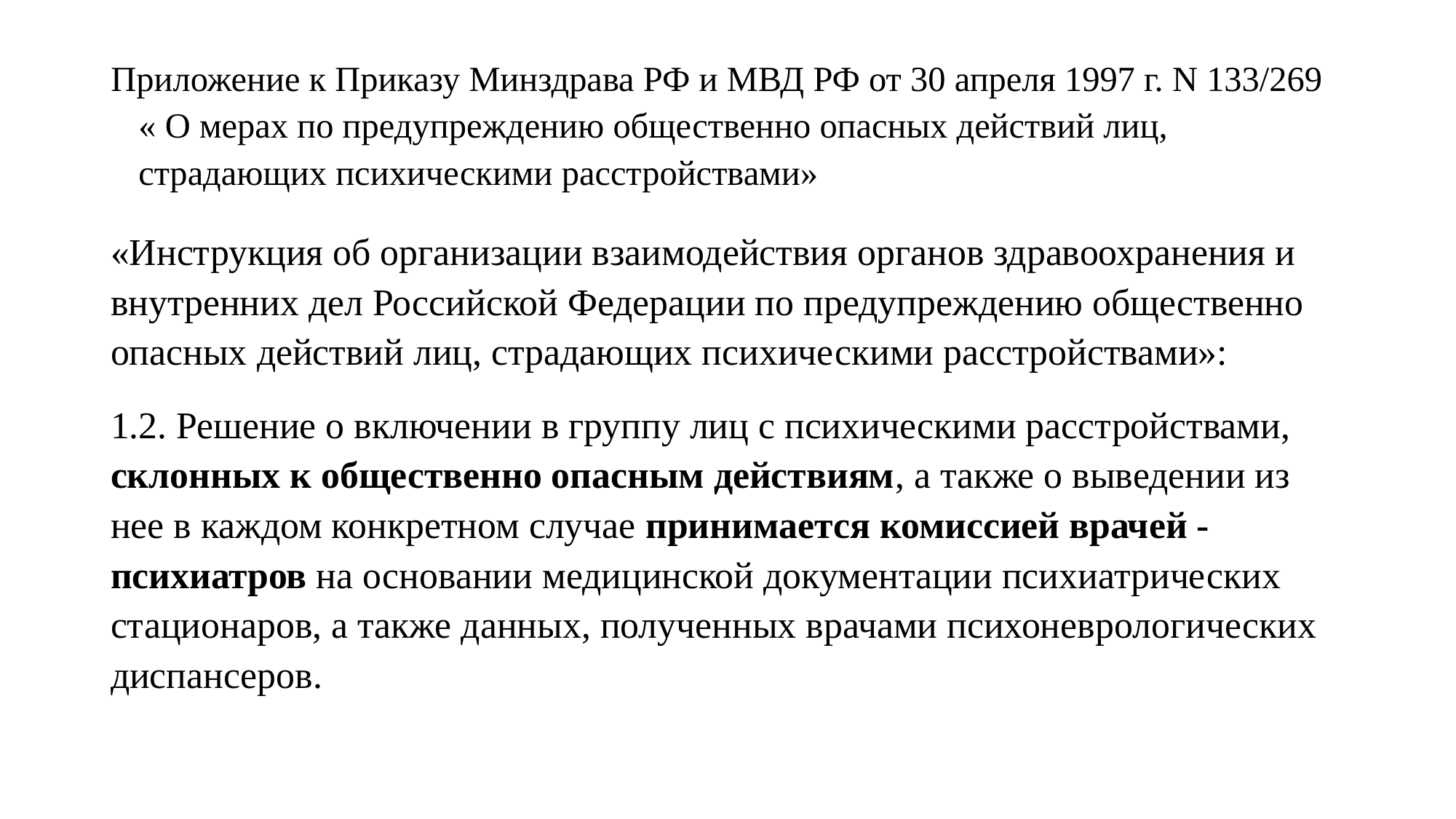

Приложение к Приказу Минздрава РФ и МВД РФ от 30 апреля 1997 г. N 133/269
« О мерах по предупреждению общественно опасных действий лиц, страдающих психическими расстройствами»
«Инструкция об организации взаимодействия органов здравоохранения и внутренних дел Российской Федерации по предупреждению общественно опасных действий лиц, страдающих психическими расстройствами»:
1.2. Решение о включении в группу лиц с психическими расстройствами, склонных к общественно опасным действиям, а также о выведении из нее в каждом конкретном случае принимается комиссией врачей - психиатров на основании медицинской документации психиатрических стационаров, а также данных, полученных врачами психоневрологических диспансеров.